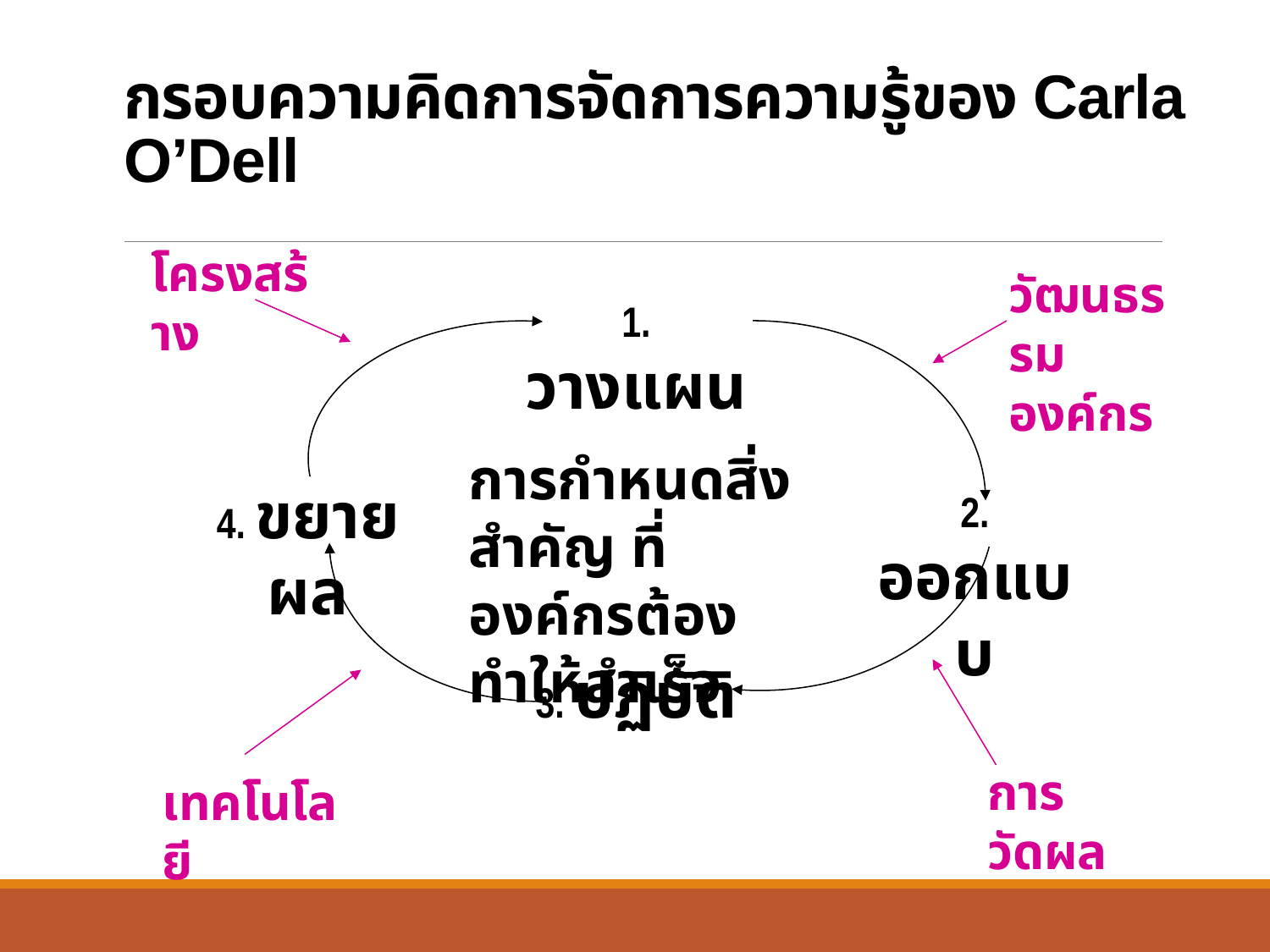

# กรอบความคิดการจัดการความรู้ของ Carla O’Dell
โครงสร้าง
วัฒนธรรมองค์กร
1. วางแผน

การกำหนดสิ่งสำคัญ ที่องค์กรต้องทำให้สำเร็จ
4. ขยายผล
2. ออกแบบ

3. ปฏิบัติ

การวัดผล
เทคโนโลยี